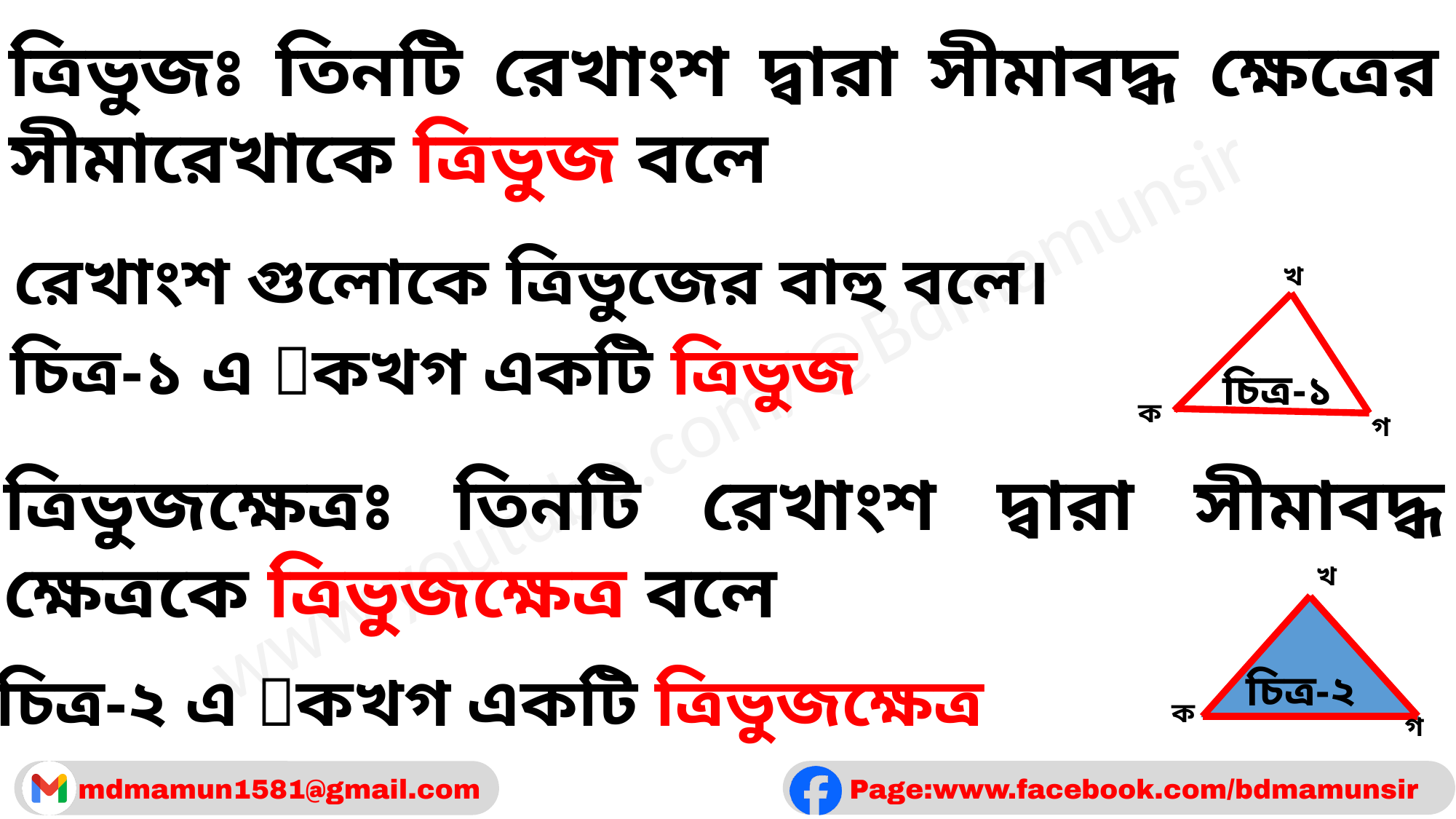

ত্রিভুজঃ তিনটি রেখাংশ দ্বারা সীমাবদ্ধ ক্ষেত্রের সীমারেখাকে ত্রিভুজ বলে
রেখাংশ গুলোকে ত্রিভুজের বাহু বলে।
খ
চিত্র-১ এ Δকখগ একটি ত্রিভুজ
চিত্র-১
ক
গ
ত্রিভুজক্ষেত্রঃ তিনটি রেখাংশ দ্বারা সীমাবদ্ধ ক্ষেত্রকে ত্রিভুজক্ষেত্র বলে
খ

চিত্র-২ এ Δকখগ একটি ত্রিভুজক্ষেত্র
চিত্র-২
ক
গ